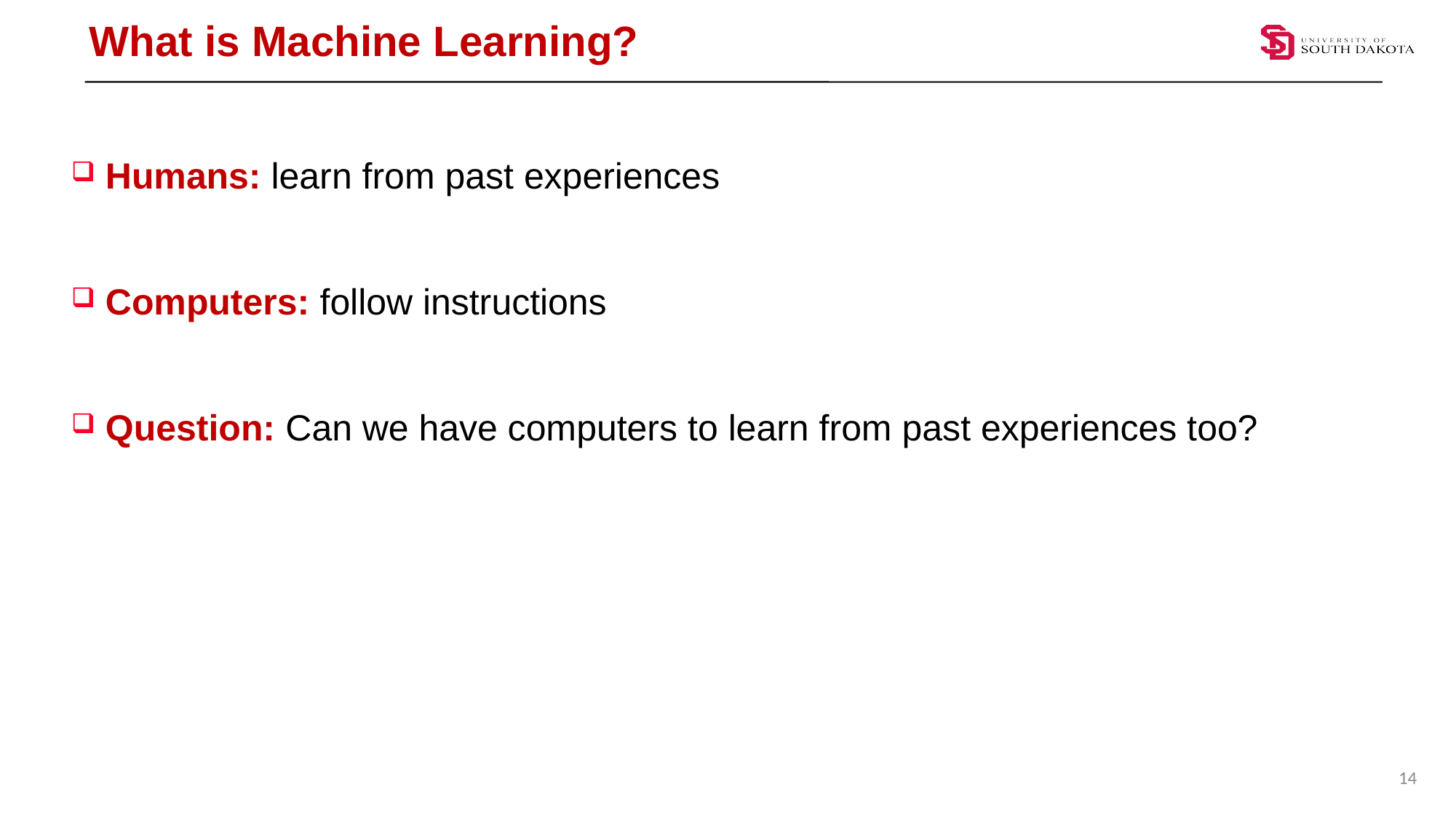

# What is Machine Learning?
Humans: learn from past experiences

Computers: follow instructions

Question: Can we have computers to learn from past experiences too?
14